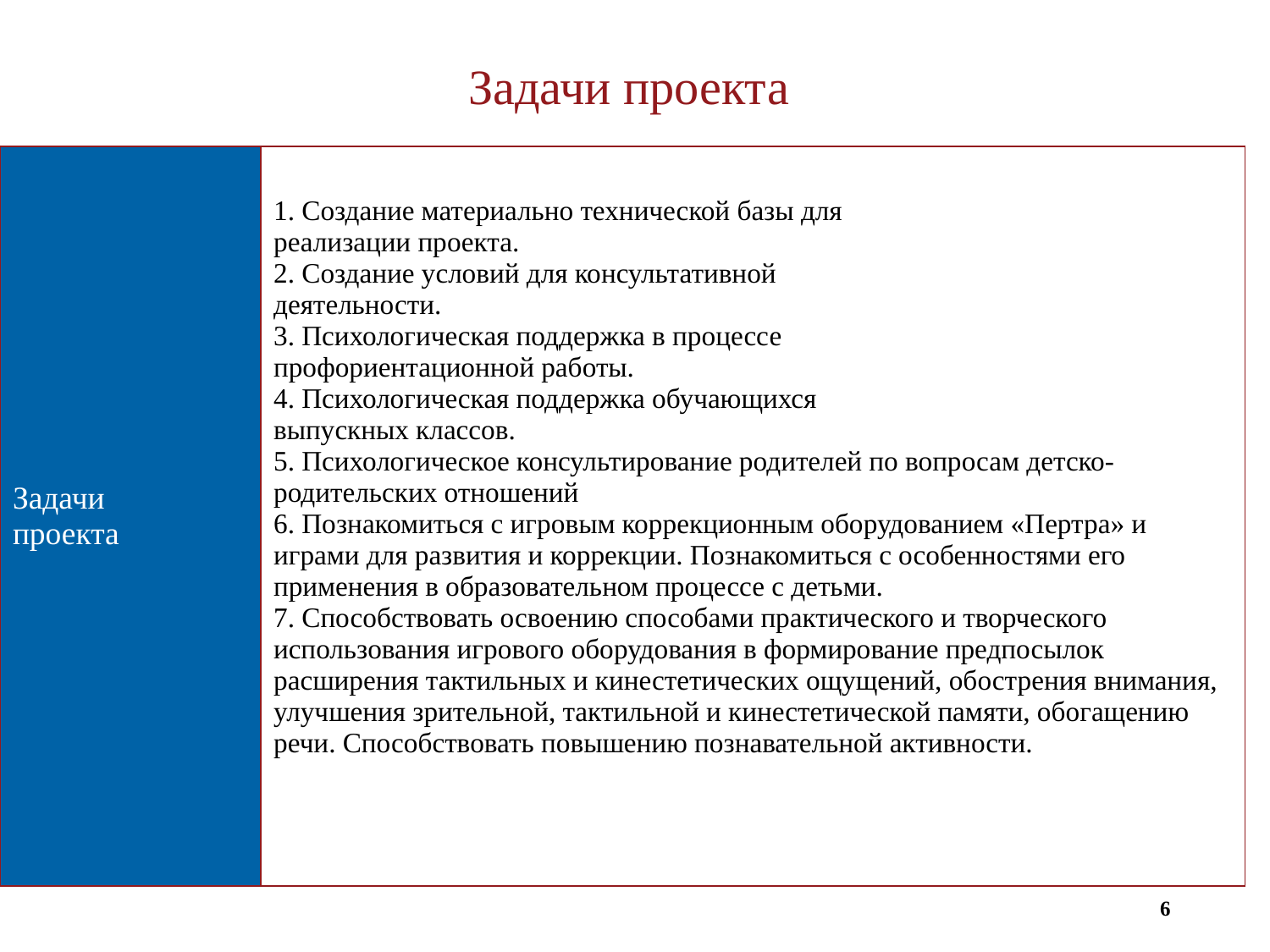

Задачи проекта
| Задачи проекта | 1. Создание материально технической базы для реализации проекта. 2. Создание условий для консультативной деятельности. 3. Психологическая поддержка в процессе профориентационной работы. 4. Психологическая поддержка обучающихся выпускных классов. 5. Психологическое консультирование родителей по вопросам детско-родительских отношений 6. Познакомиться с игровым коррекционным оборудованием «Пертра» и играми для развития и коррекции. Познакомиться с особенностями его применения в образовательном процессе с детьми. 7. Способствовать освоению способами практического и творческого использования игрового оборудования в формирование предпосылок расширения тактильных и кинестетических ощущений, обострения внимания, улучшения зрительной, тактильной и кинестетической памяти, обогащению речи. Способствовать повышению познавательной активности. |
| --- | --- |
6